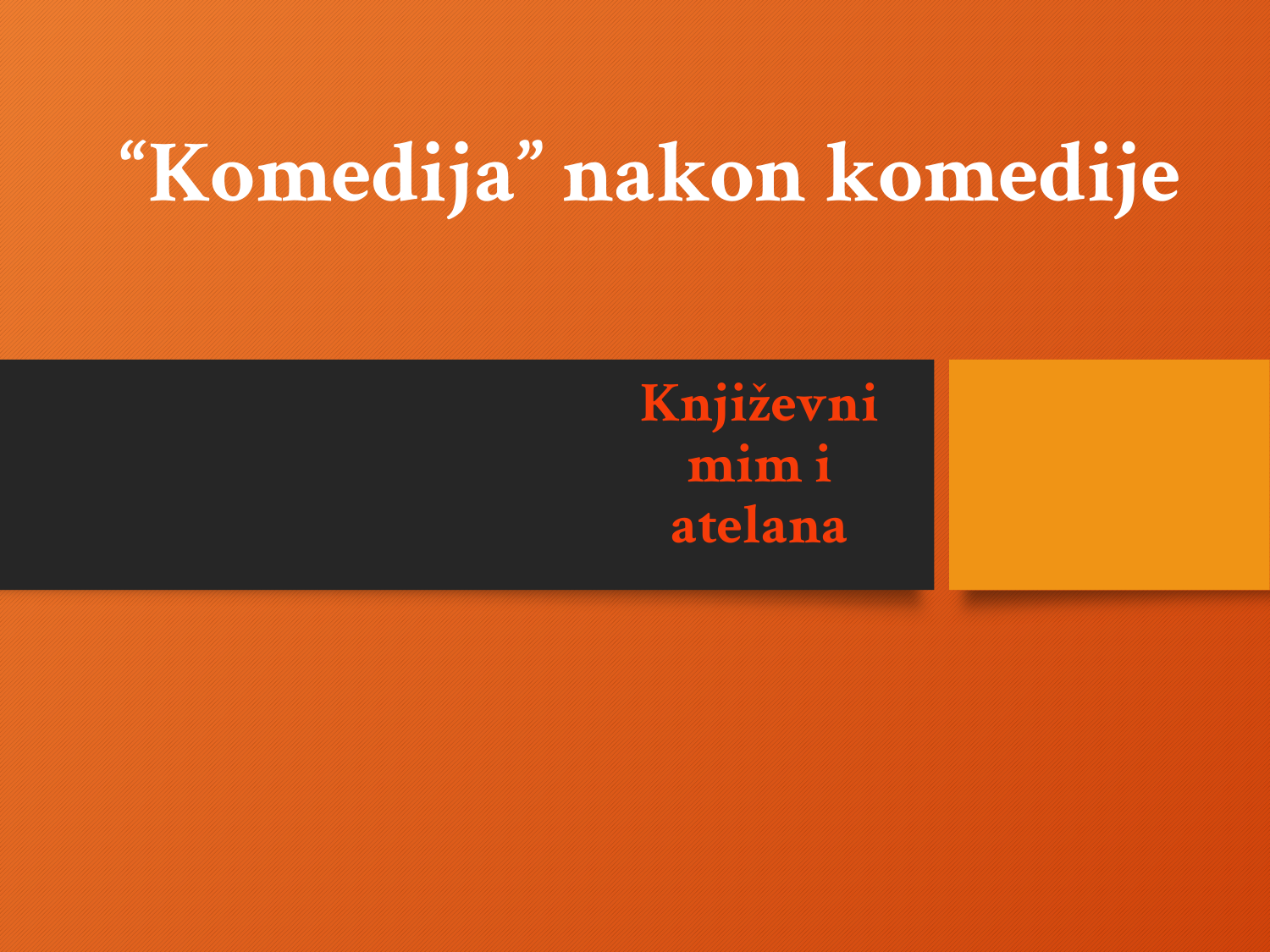

# “Komedija” nakon komedije
Književni mim i atelana